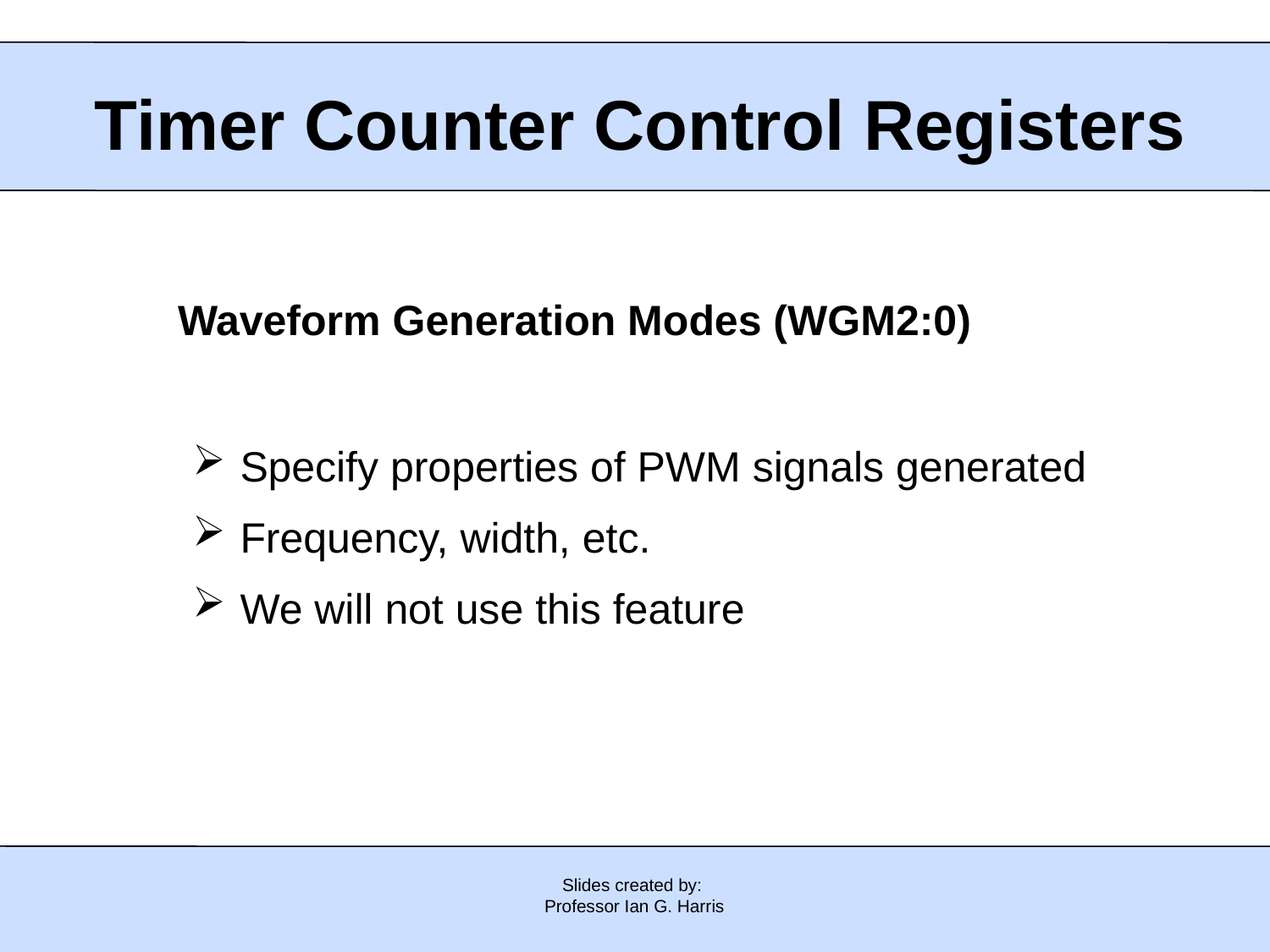

# Timer Counter Control Registers
Waveform Generation Modes (WGM2:0)
Specify properties of PWM signals generated
Frequency, width, etc.
We will not use this feature
Slides created by:
Professor Ian G. Harris